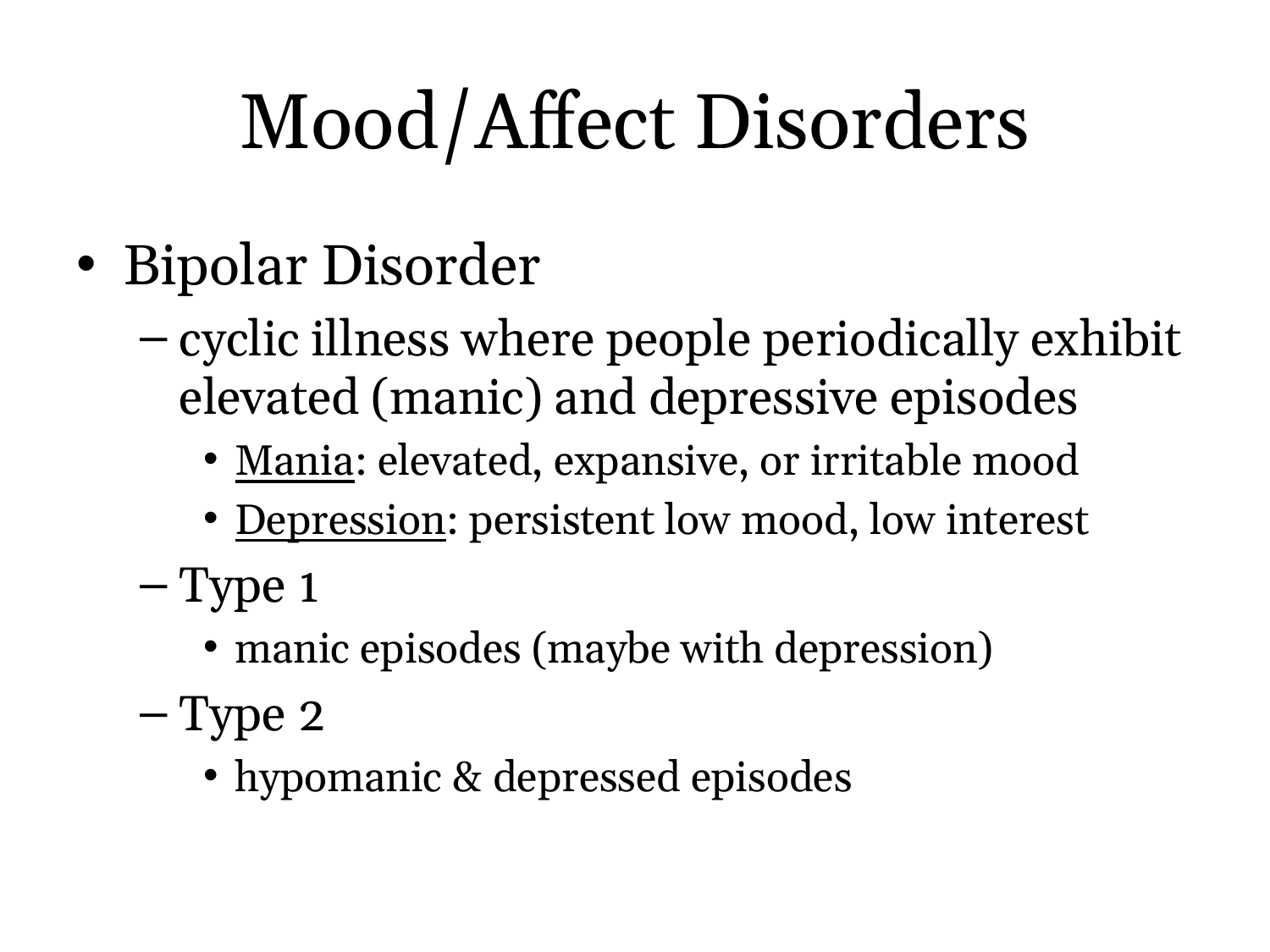

# Mood/Affect Disorders
Bipolar Disorder
cyclic illness where people periodically exhibit elevated (manic) and depressive episodes
Mania: elevated, expansive, or irritable mood
Depression: persistent low mood, low interest
Type 1
manic episodes (maybe with depression)
Type 2
hypomanic & depressed episodes